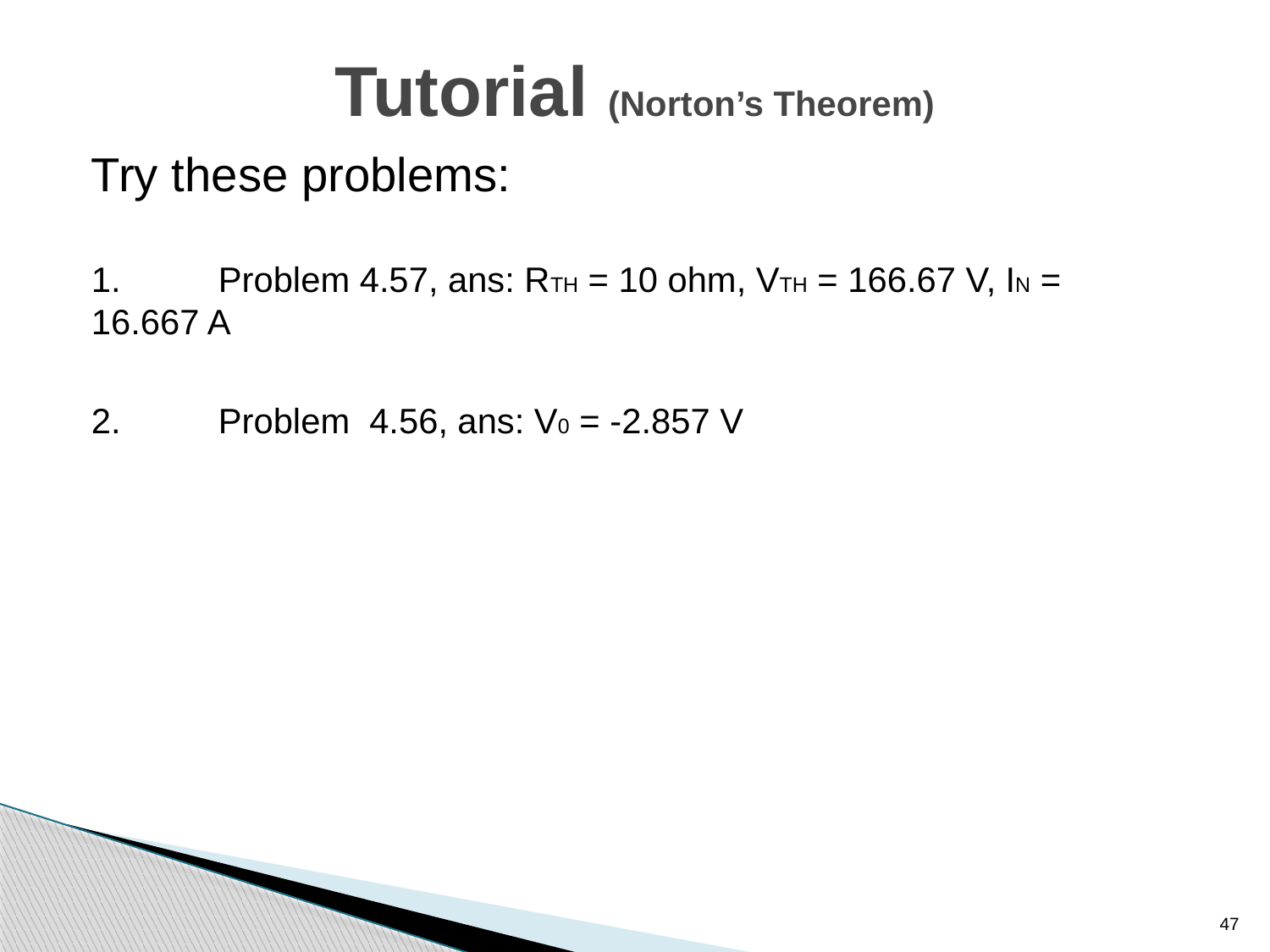

# Tutorial (Norton’s Theorem)
Try these problems:

1. 	Problem 4.57, ans: RTH = 10 ohm, VTH = 166.67 V, IN = 	16.667 A

2. 	Problem  4.56, ans: V0 = -2.857 V

47